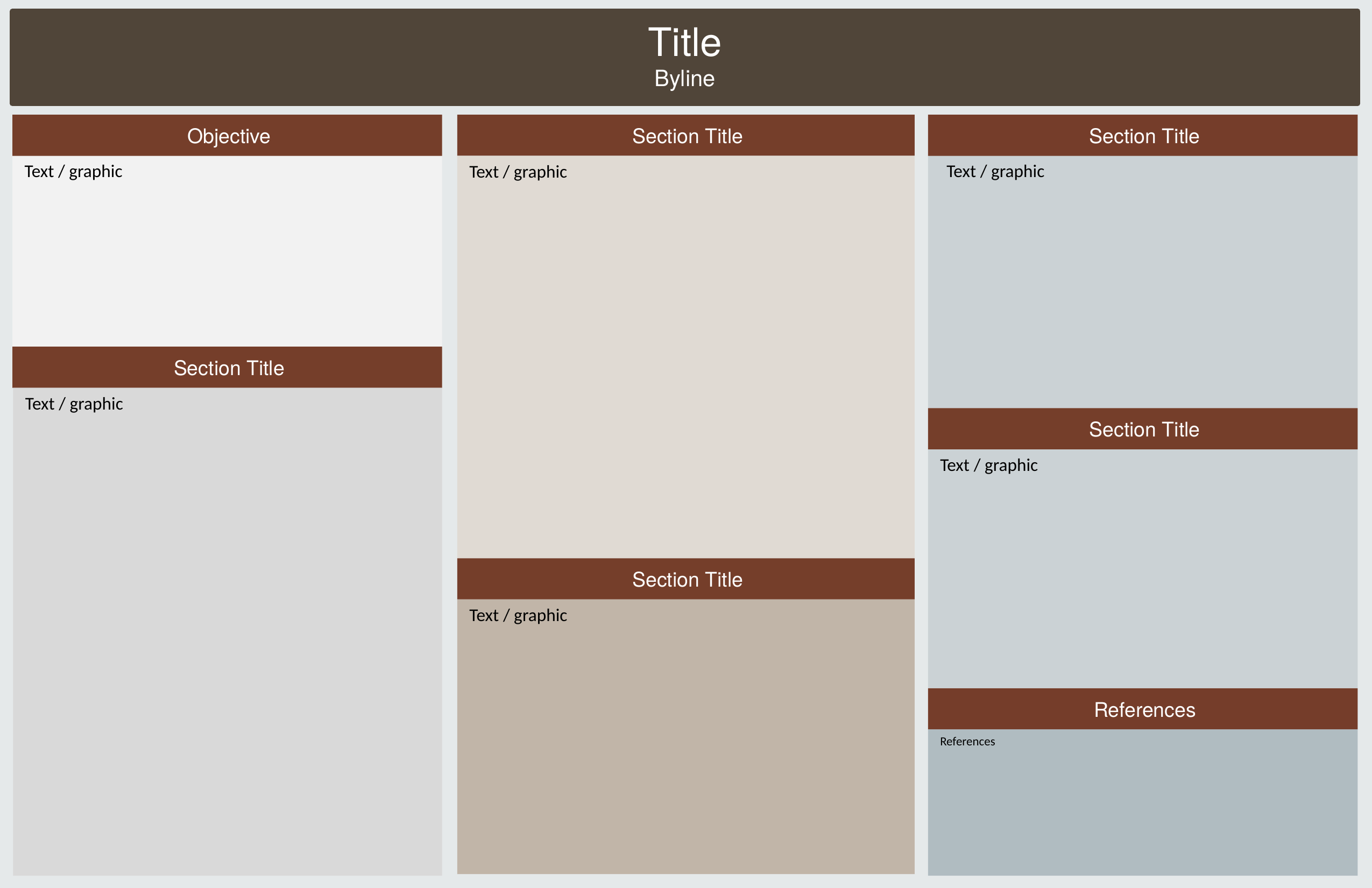

Title
Byline
Objective
 Text / graphic
Section Title
Text / graphic
Section Title
Text / graphic
Section Title
Text / graphic
Section Title
  Text / graphic
Section Title
Text / graphic
References
References